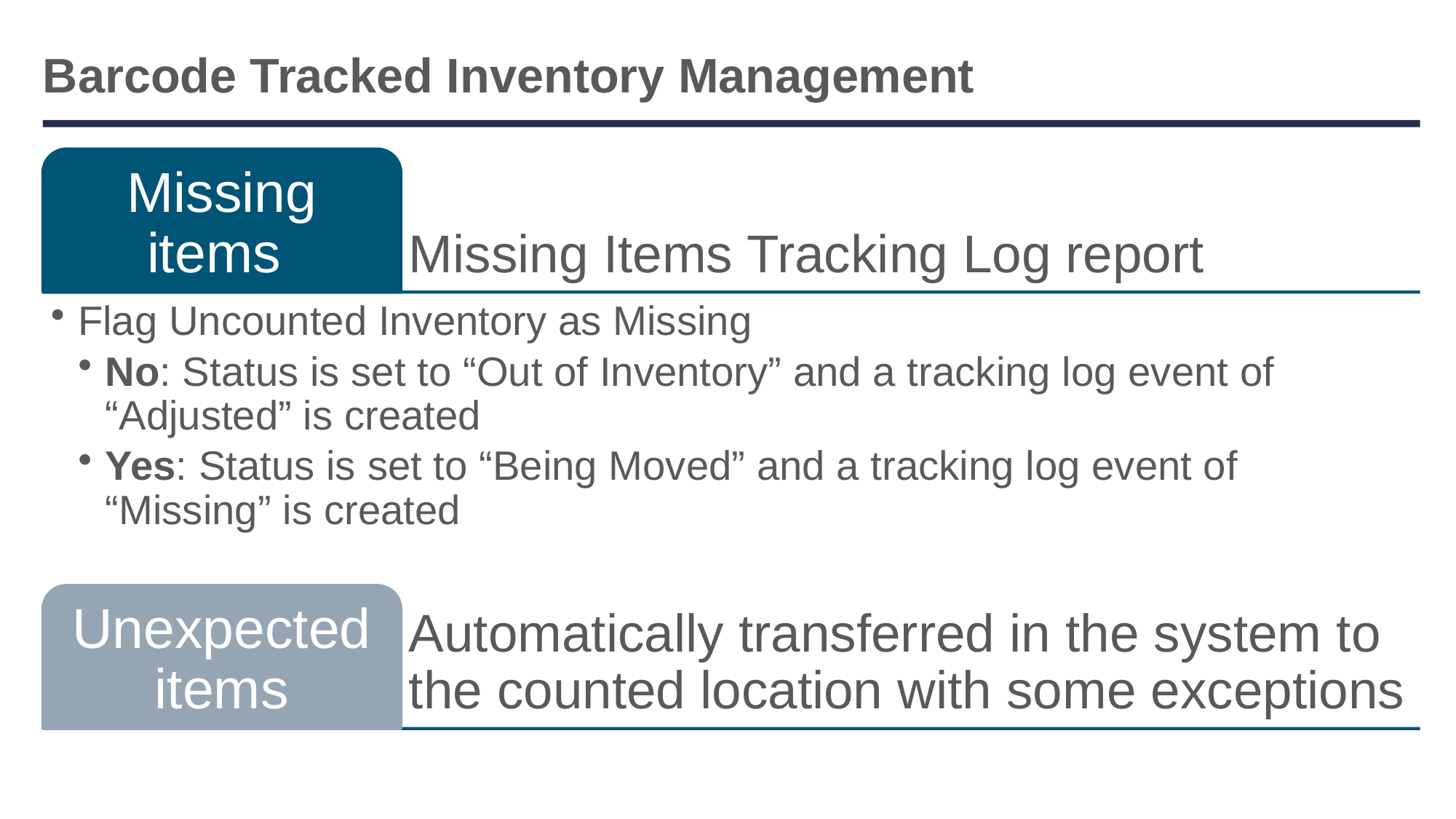

# Barcode Tracked Inventory Management
Missing Items Tracking Log report
Missing items
Flag Uncounted Inventory as Missing
No: Status is set to “Out of Inventory” and a tracking log event of “Adjusted” is created
Yes: Status is set to “Being Moved” and a tracking log event of “Missing” is created
Automatically transferred in the system to the counted location with some exceptions
Unexpected items